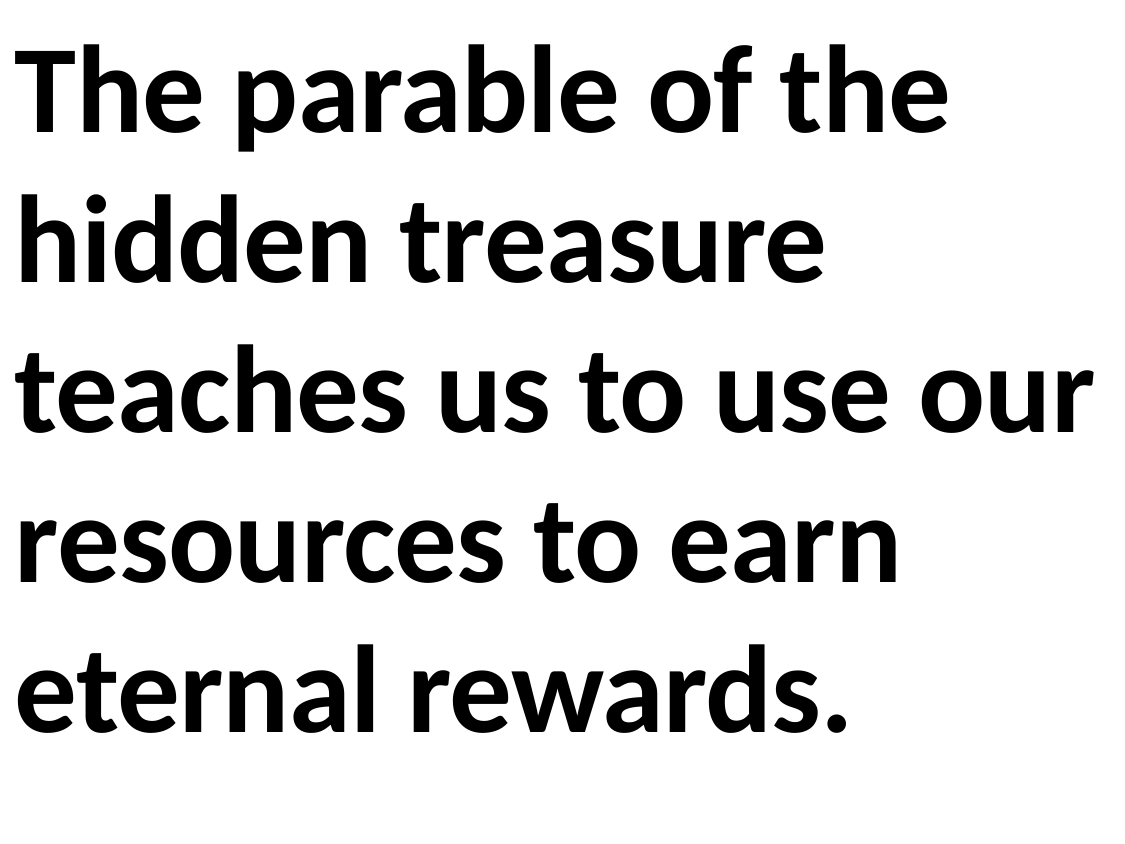

The parable of the hidden treasure teaches us to use our resources to earn eternal rewards.